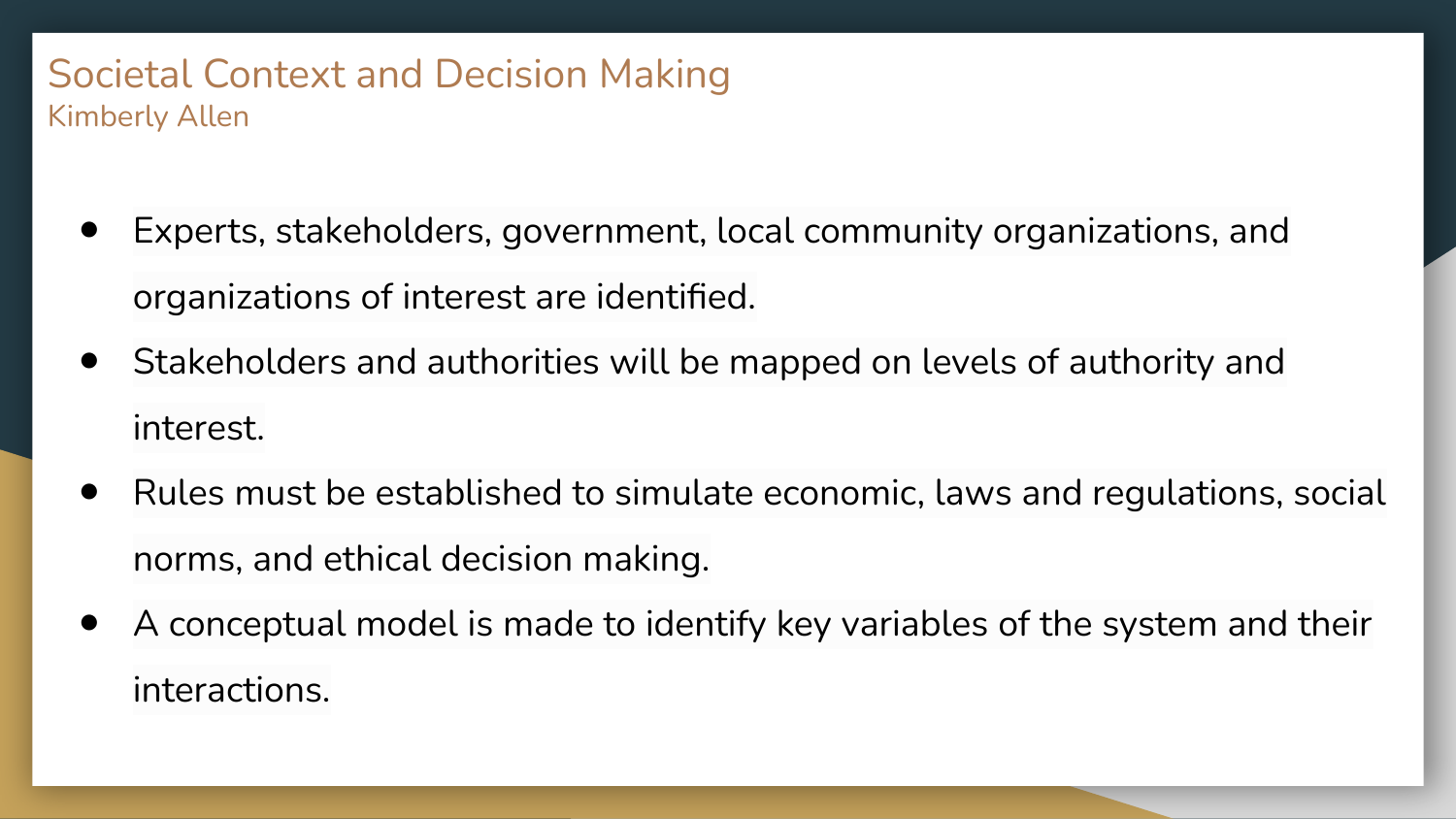

# Societal Context and Decision Making
Kimberly Allen
Experts, stakeholders, government, local community organizations, and organizations of interest are identified.
Stakeholders and authorities will be mapped on levels of authority and interest.
Rules must be established to simulate economic, laws and regulations, social norms, and ethical decision making.
A conceptual model is made to identify key variables of the system and their interactions.